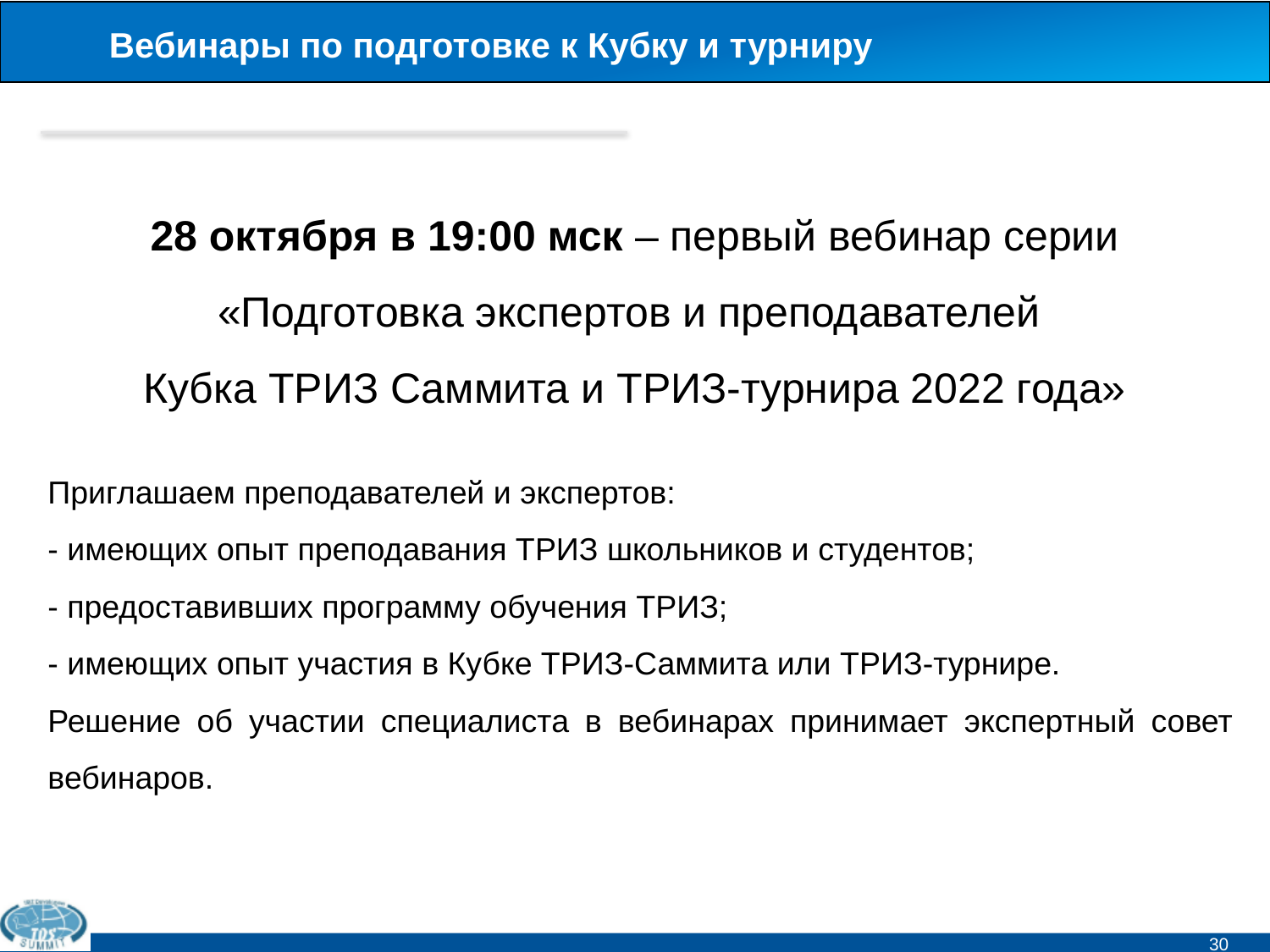

# Вебинары по подготовке к Кубку и турниру
28 октября в 19:00 мск – первый вебинар серии «Подготовка экспертов и преподавателей
Кубка ТРИЗ Саммита и ТРИЗ-турнира 2022 года»
Приглашаем преподавателей и экспертов:
- имеющих опыт преподавания ТРИЗ школьников и студентов;
- предоставивших программу обучения ТРИЗ;
- имеющих опыт участия в Кубке ТРИЗ-Саммита или ТРИЗ-турнире.
Решение об участии специалиста в вебинарах принимает экспертный совет вебинаров.